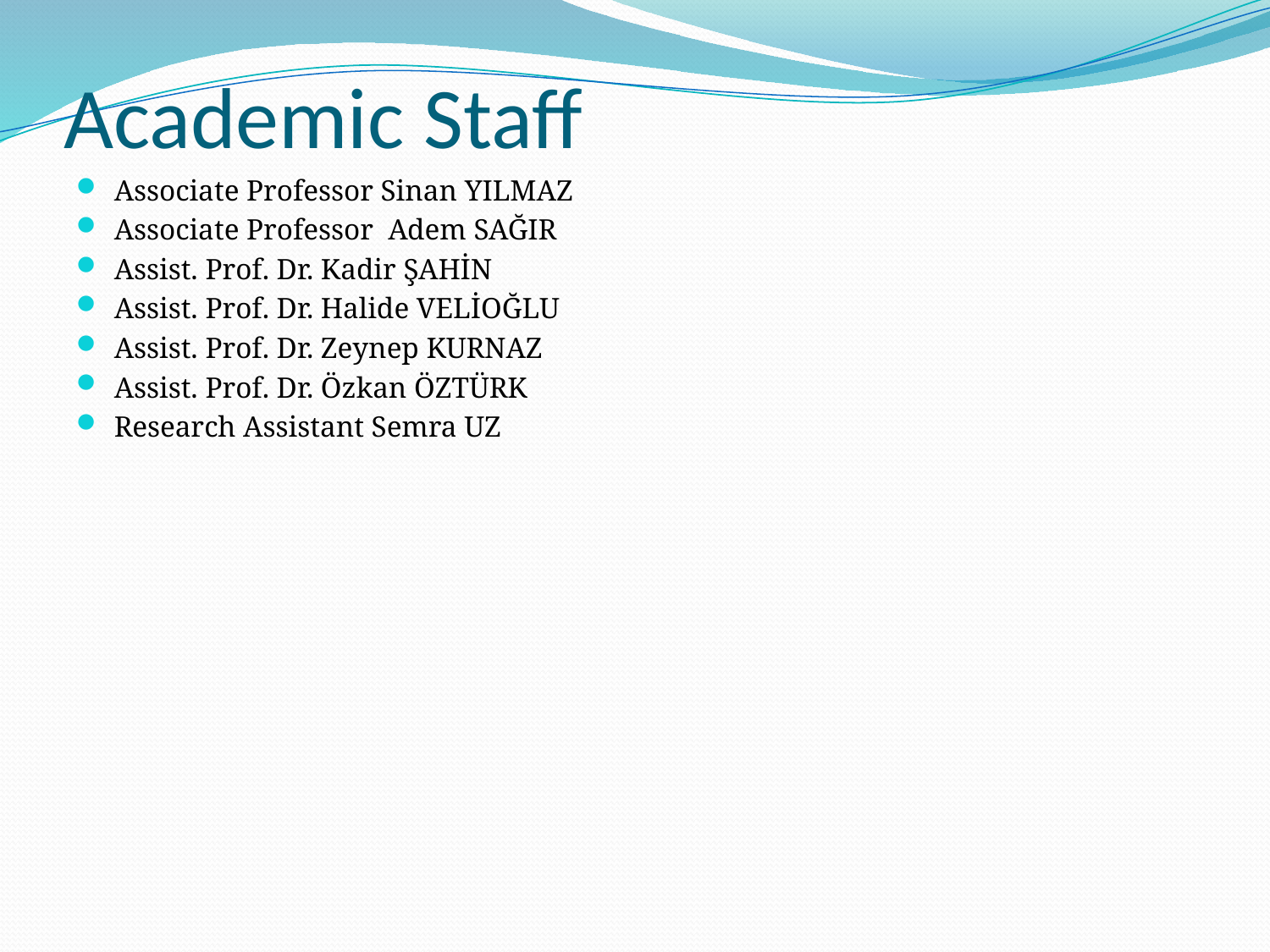

# Academic Staff
Associate Professor Sinan YILMAZ
Associate Professor  Adem SAĞIR
Assist. Prof. Dr. Kadir ŞAHİN
Assist. Prof. Dr. Halide VELİOĞLU
Assist. Prof. Dr. Zeynep KURNAZ
Assist. Prof. Dr. Özkan ÖZTÜRK
Research Assistant Semra UZ